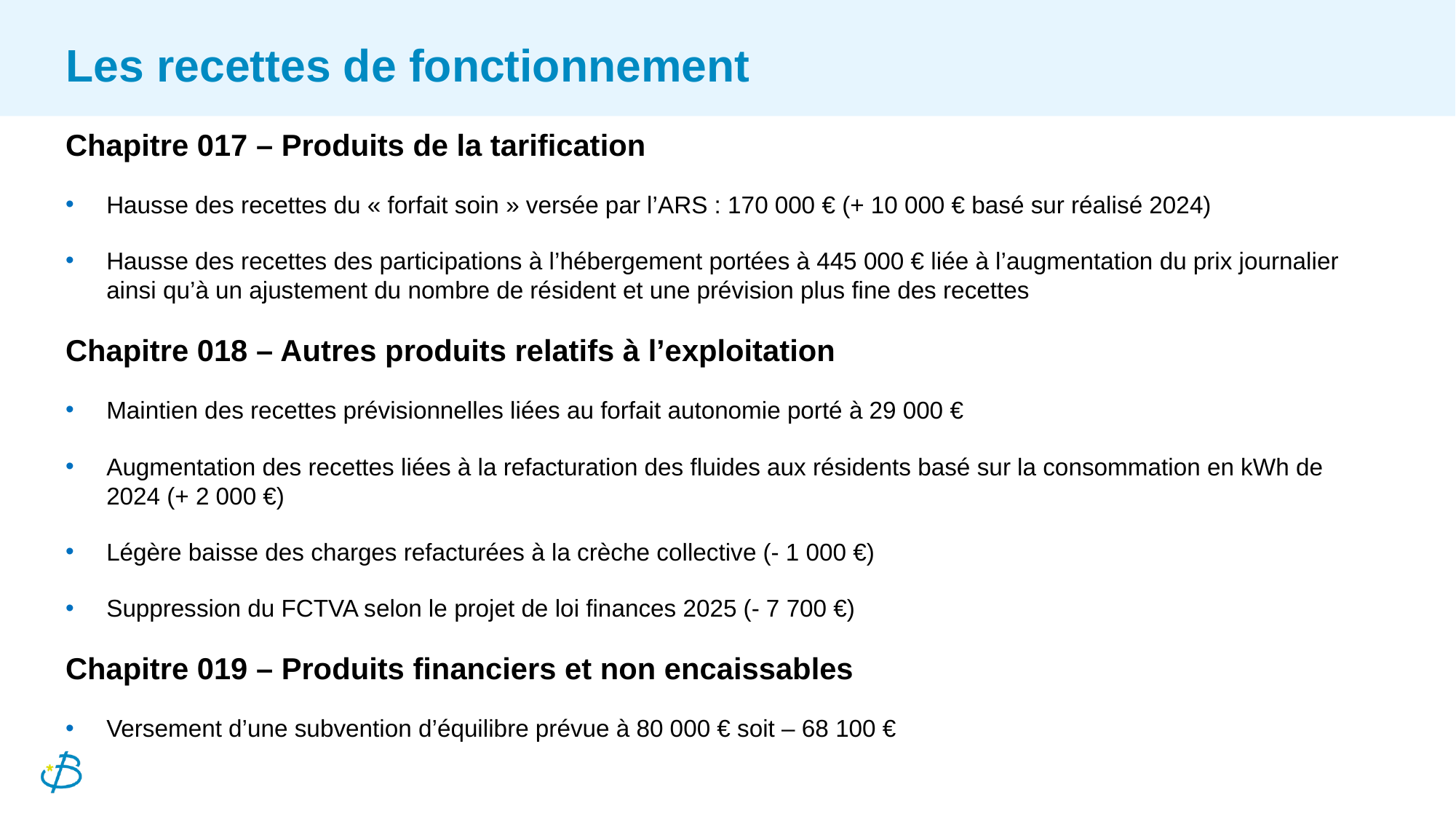

# Les recettes de fonctionnement
Chapitre 017 – Produits de la tarification
Hausse des recettes du « forfait soin » versée par l’ARS : 170 000 € (+ 10 000 € basé sur réalisé 2024)
Hausse des recettes des participations à l’hébergement portées à 445 000 € liée à l’augmentation du prix journalier ainsi qu’à un ajustement du nombre de résident et une prévision plus fine des recettes
Chapitre 018 – Autres produits relatifs à l’exploitation
Maintien des recettes prévisionnelles liées au forfait autonomie porté à 29 000 €
Augmentation des recettes liées à la refacturation des fluides aux résidents basé sur la consommation en kWh de 2024 (+ 2 000 €)
Légère baisse des charges refacturées à la crèche collective (- 1 000 €)
Suppression du FCTVA selon le projet de loi finances 2025 (- 7 700 €)
Chapitre 019 – Produits financiers et non encaissables
Versement d’une subvention d’équilibre prévue à 80 000 € soit – 68 100 €